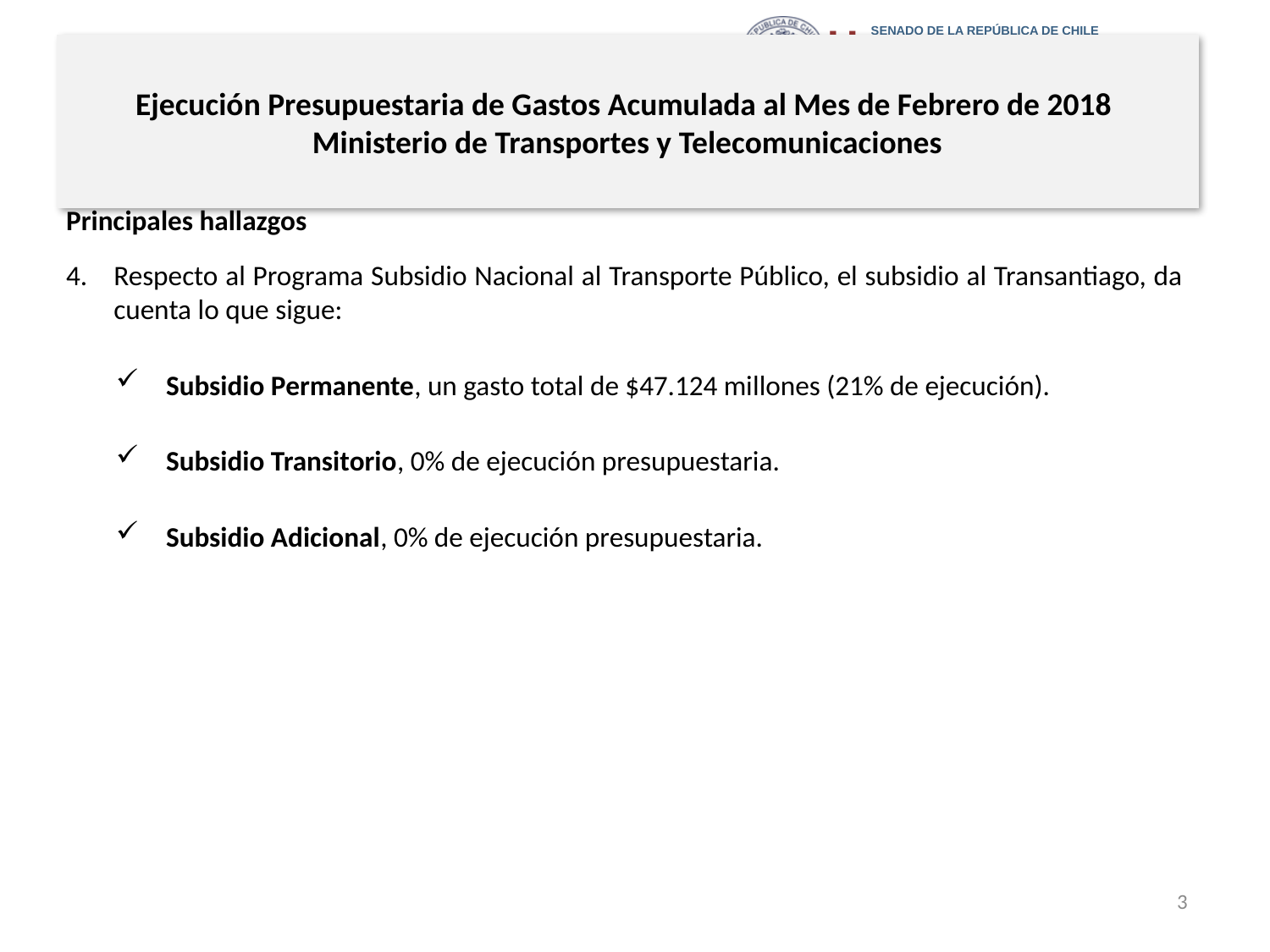

# Ejecución Presupuestaria de Gastos Acumulada al Mes de Febrero de 2018 Ministerio de Transportes y Telecomunicaciones
Principales hallazgos
Respecto al Programa Subsidio Nacional al Transporte Público, el subsidio al Transantiago, da cuenta lo que sigue:
Subsidio Permanente, un gasto total de $47.124 millones (21% de ejecución).
Subsidio Transitorio, 0% de ejecución presupuestaria.
Subsidio Adicional, 0% de ejecución presupuestaria.
3